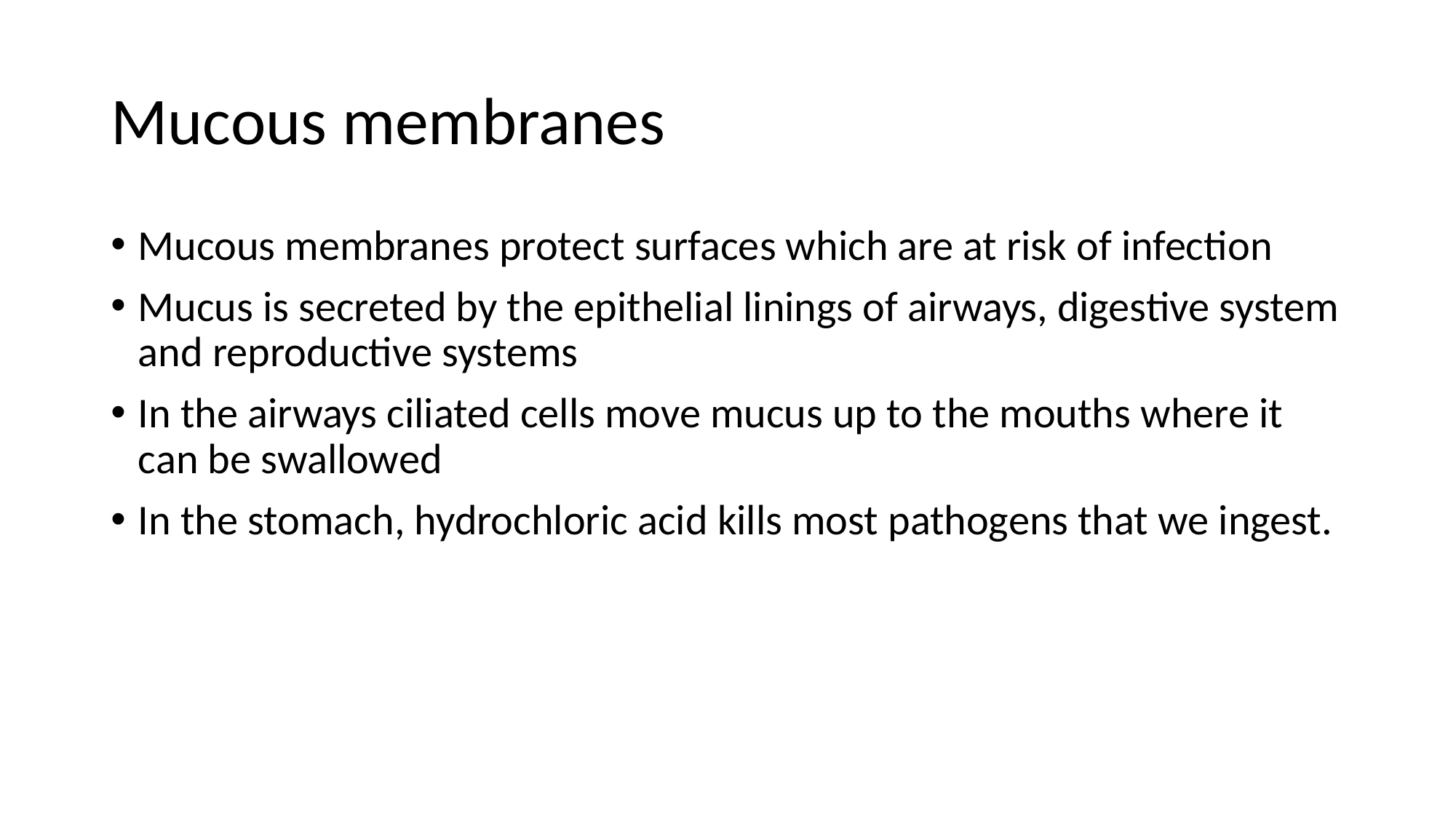

# Mucous membranes
Mucous membranes protect surfaces which are at risk of infection
Mucus is secreted by the epithelial linings of airways, digestive system and reproductive systems
In the airways ciliated cells move mucus up to the mouths where it can be swallowed
In the stomach, hydrochloric acid kills most pathogens that we ingest.